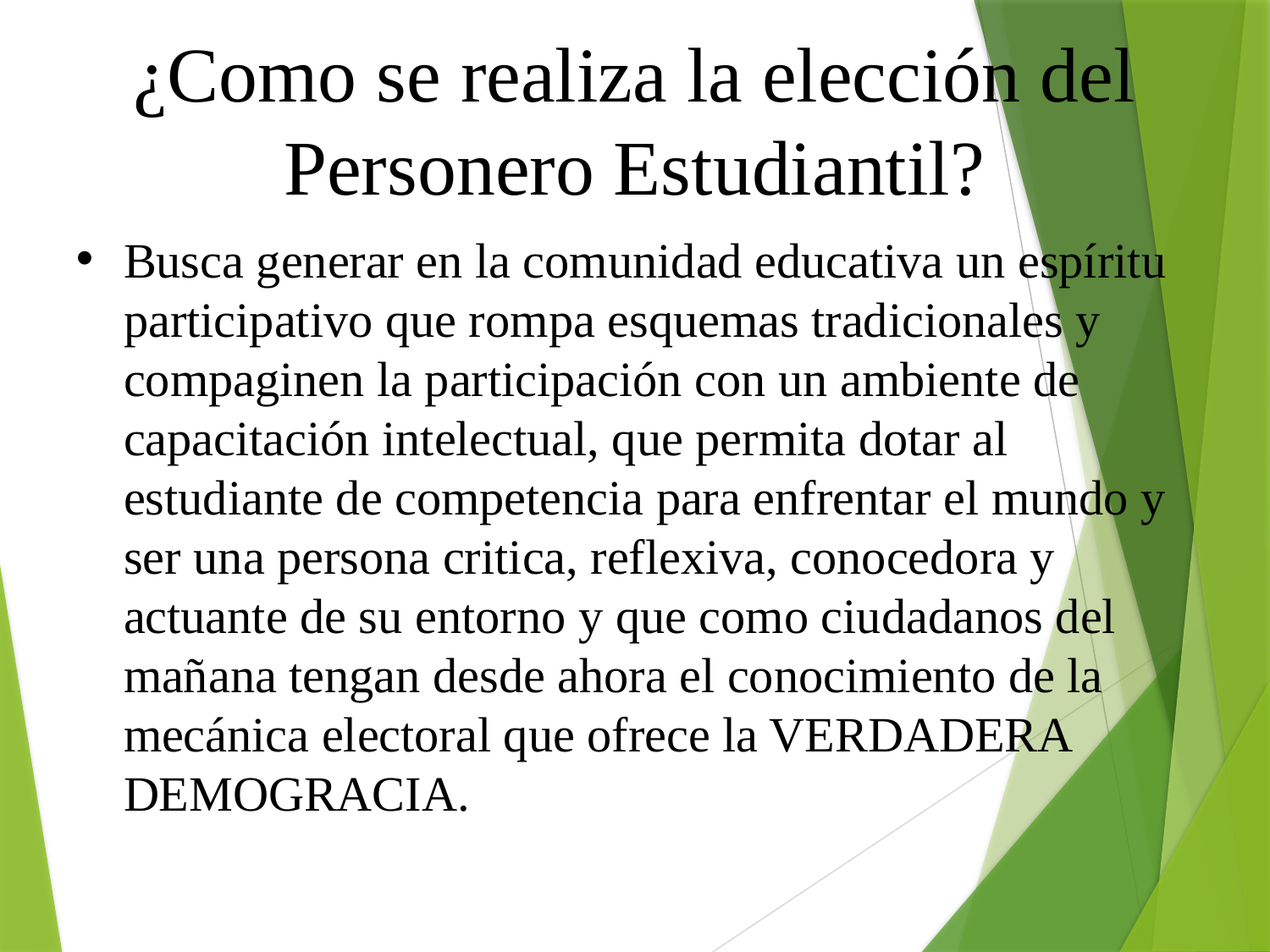

¿Como se realiza la elección del Personero Estudiantil?
Busca generar en la comunidad educativa un espíritu participativo que rompa esquemas tradicionales y compaginen la participación con un ambiente de capacitación intelectual, que permita dotar al estudiante de competencia para enfrentar el mundo y ser una persona critica, reflexiva, conocedora y actuante de su entorno y que como ciudadanos del mañana tengan desde ahora el conocimiento de la mecánica electoral que ofrece la VERDADERA DEMOGRACIA.